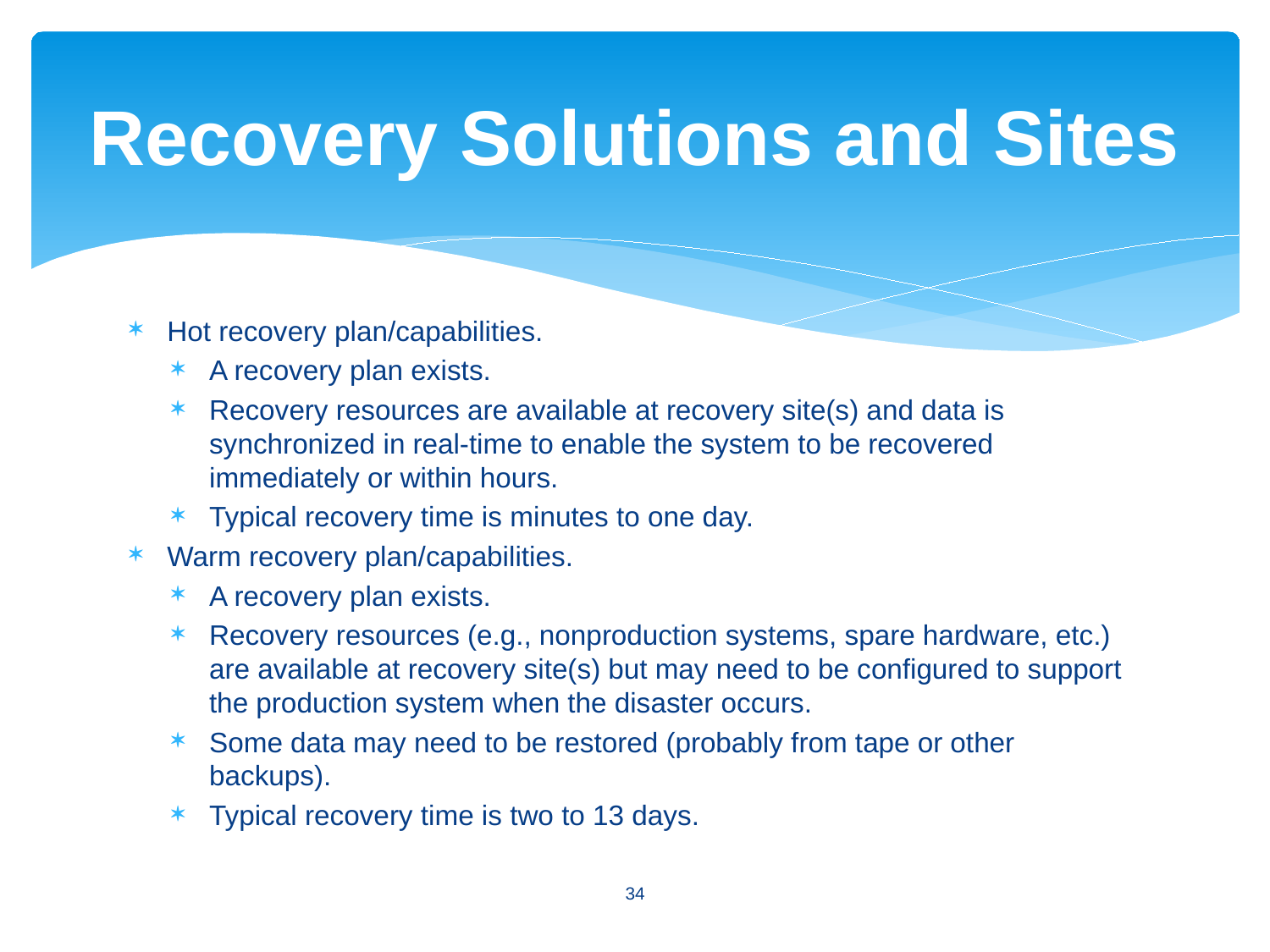

# Recovery Solutions and Sites
Hot recovery plan/capabilities.
A recovery plan exists.
Recovery resources are available at recovery site(s) and data is synchronized in real-time to enable the system to be recovered immediately or within hours.
Typical recovery time is minutes to one day.
Warm recovery plan/capabilities.
A recovery plan exists.
Recovery resources (e.g., nonproduction systems, spare hardware, etc.) are available at recovery site(s) but may need to be configured to support the production system when the disaster occurs.
Some data may need to be restored (probably from tape or other backups).
Typical recovery time is two to 13 days.
34